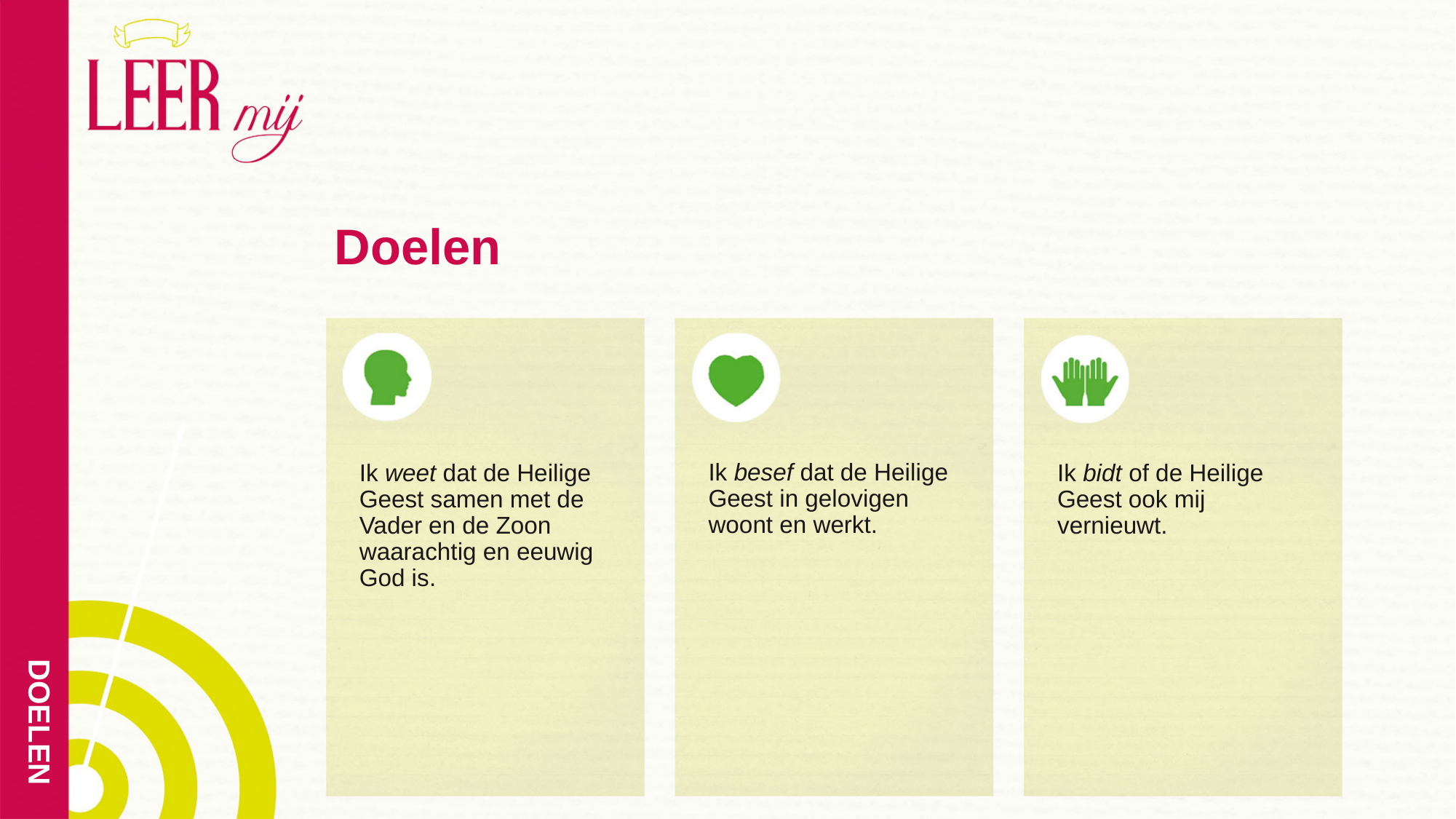

# Doelen

Ik besef dat de Heilige Geest in gelovigen woont en werkt.

Ik weet dat de Heilige Geest samen met de Vader en de Zoon waarachtig en eeuwig God is.
Ik bidt of de Heilige Geest ook mij vernieuwt.